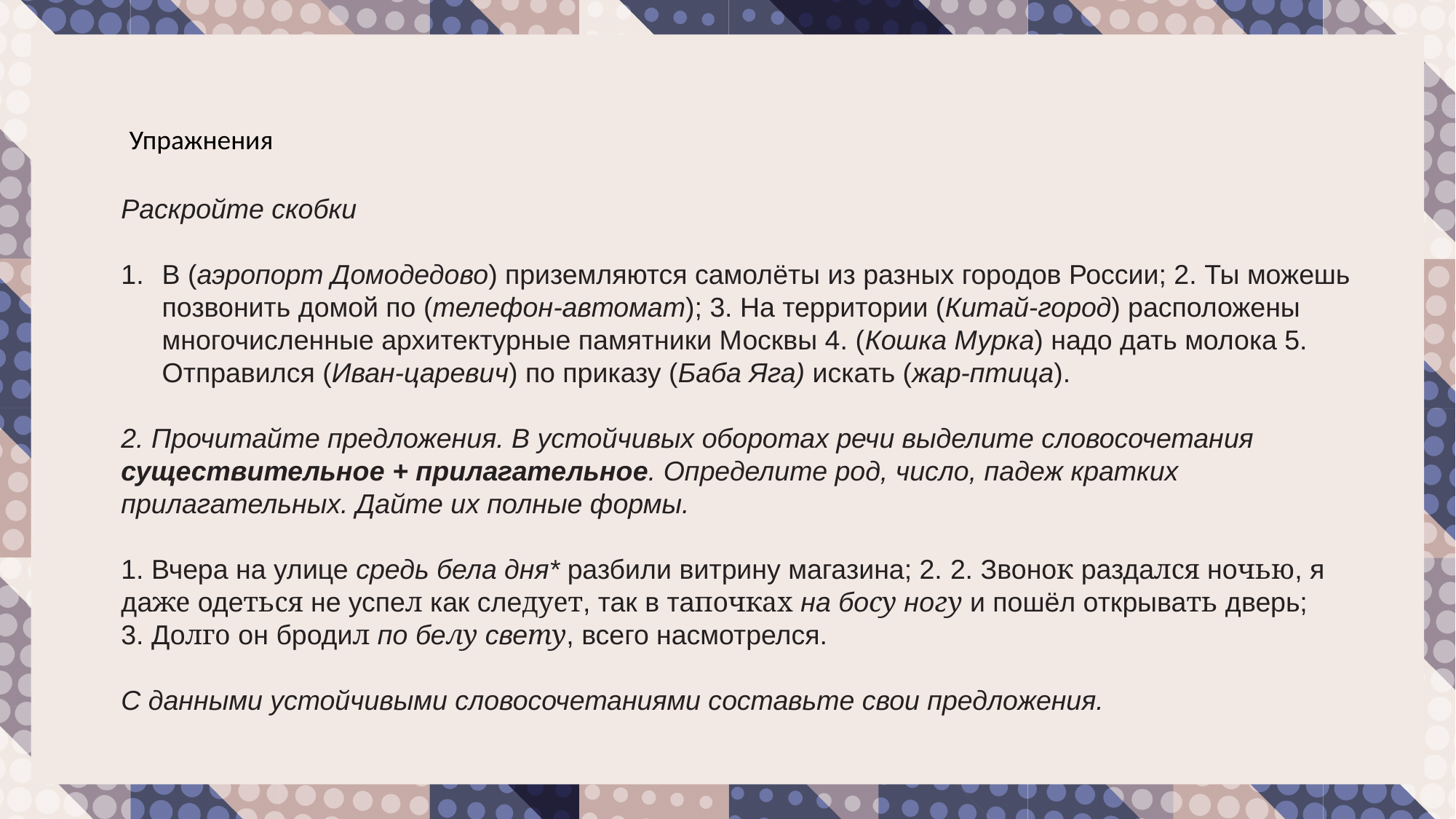

#
Упражнения
Раскройте скобки

В (аэропорт Домодедово) приземляются самолёты из разных городов России; 2. Ты можешь позвонить домой по (телефон-автомат); 3. На территории (Китай-город) расположены многочисленные архитектурные памятники Москвы 4. (Кошка Мурка) надо дать молока 5. Отправился (Иван-царевич) по приказу (Баба Яга) искать (жар-птица).

2. Прочитайте предложения. В устойчивых оборотах речи выделите словосочетания существительное + прилагательное. Определите род, число, падеж кратких прилагательных. Дайте их полные формы.

1. Вчера на улице средь бела дня* разбили витрину магазина; 2. 2. Звонок раздался ночью, я даже одеться не успел как следует, так в тапочках на босу ногу и пошёл открывать дверь;
3. Долго он бродил по белу свету, всего насмотрелся.

С данными устойчивыми словосочетаниями составьте свои предложения.